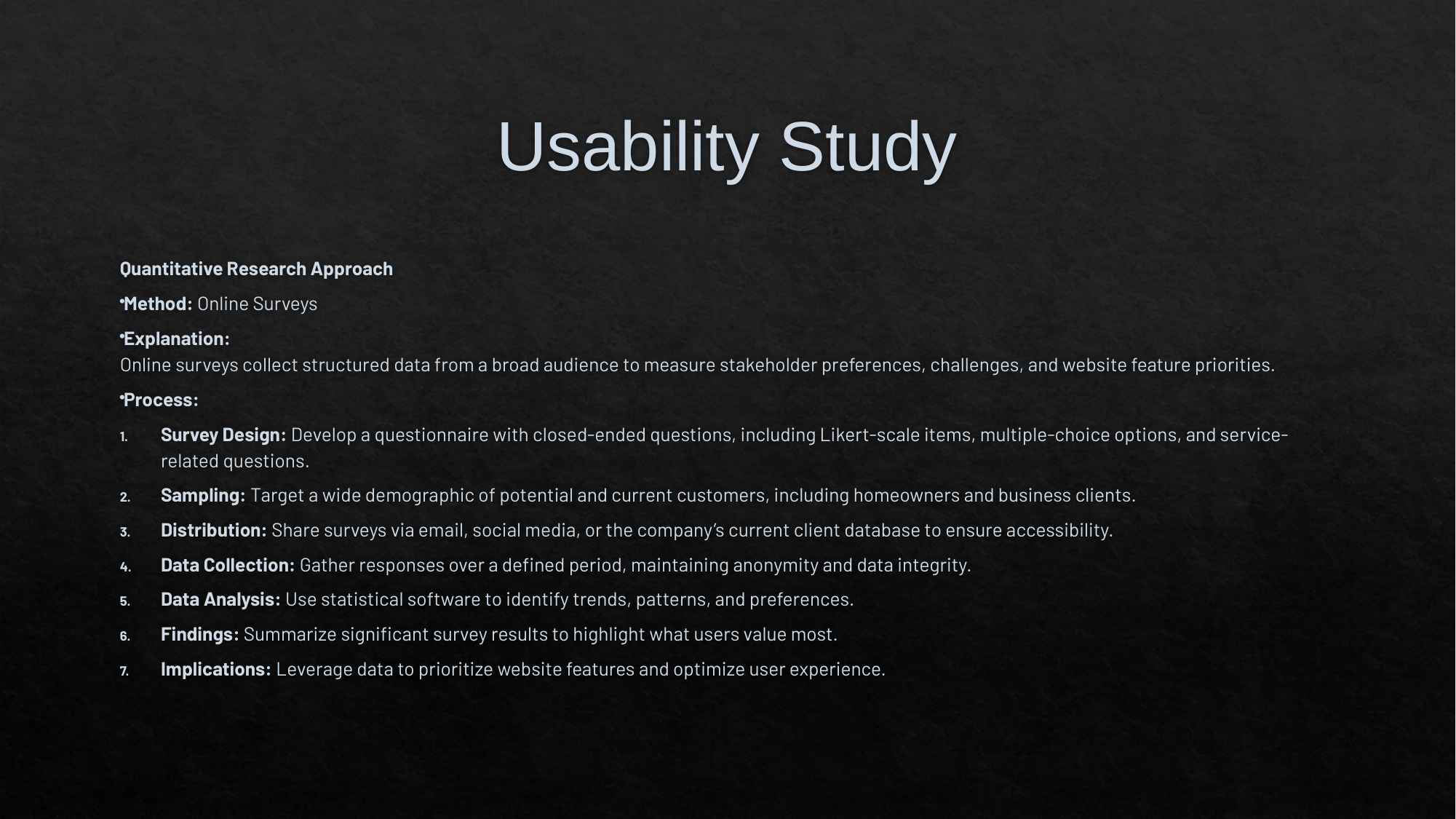

# Usability Study
Quantitative Research Approach
Method: Online Surveys
Explanation:
Online surveys collect structured data from a broad audience to measure stakeholder preferences, challenges, and website feature priorities.
Process:
Survey Design: Develop a questionnaire with closed-ended questions, including Likert-scale items, multiple-choice options, and service-related questions.
Sampling: Target a wide demographic of potential and current customers, including homeowners and business clients.
Distribution: Share surveys via email, social media, or the company’s current client database to ensure accessibility.
Data Collection: Gather responses over a defined period, maintaining anonymity and data integrity.
Data Analysis: Use statistical software to identify trends, patterns, and preferences.
Findings: Summarize significant survey results to highlight what users value most.
Implications: Leverage data to prioritize website features and optimize user experience.